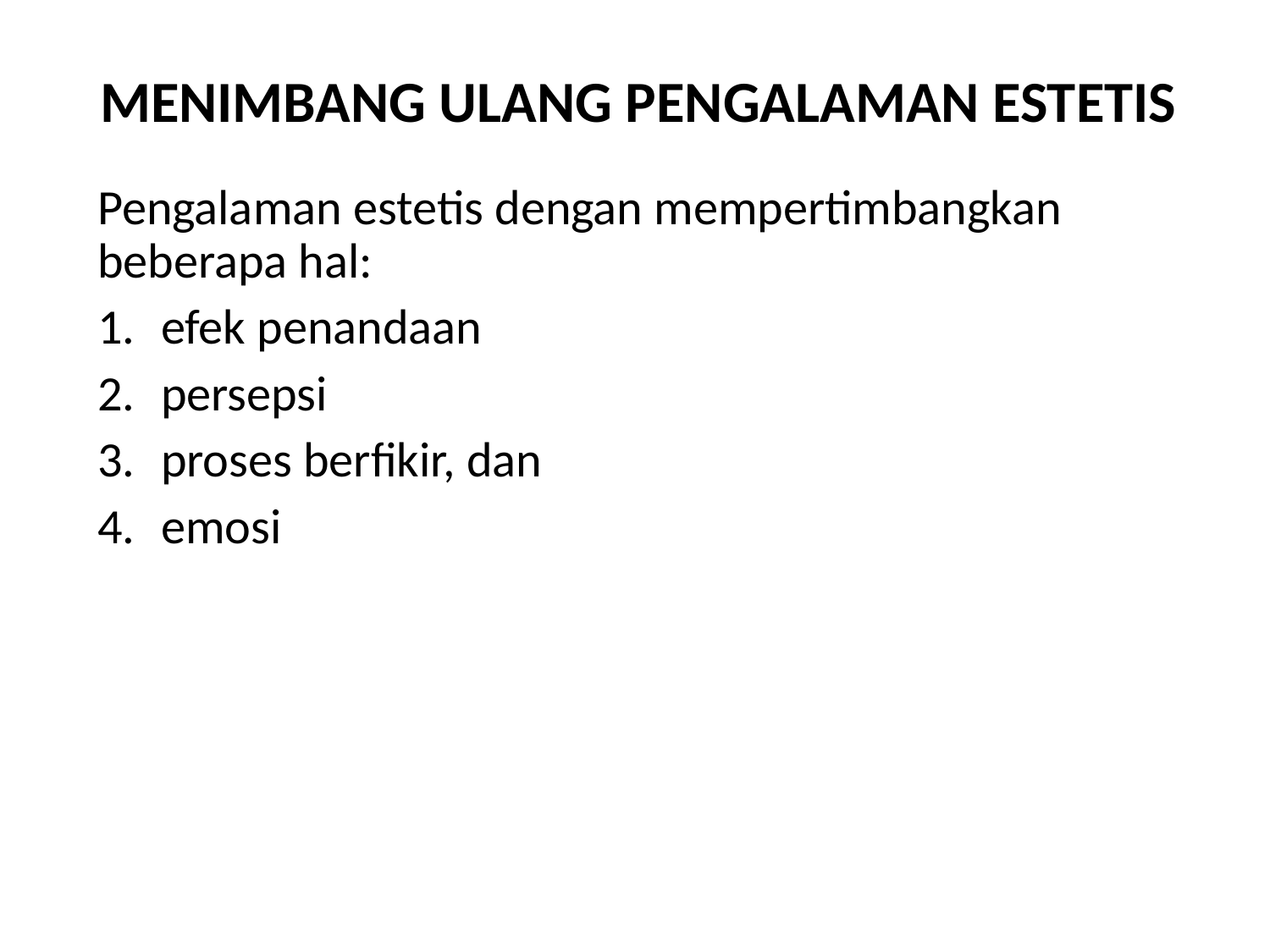

# MENIMBANG ULANG PENGALAMAN ESTETIS
Pengalaman estetis dengan mempertimbangkan beberapa hal:
efek penandaan
persepsi
proses berfikir, dan
emosi